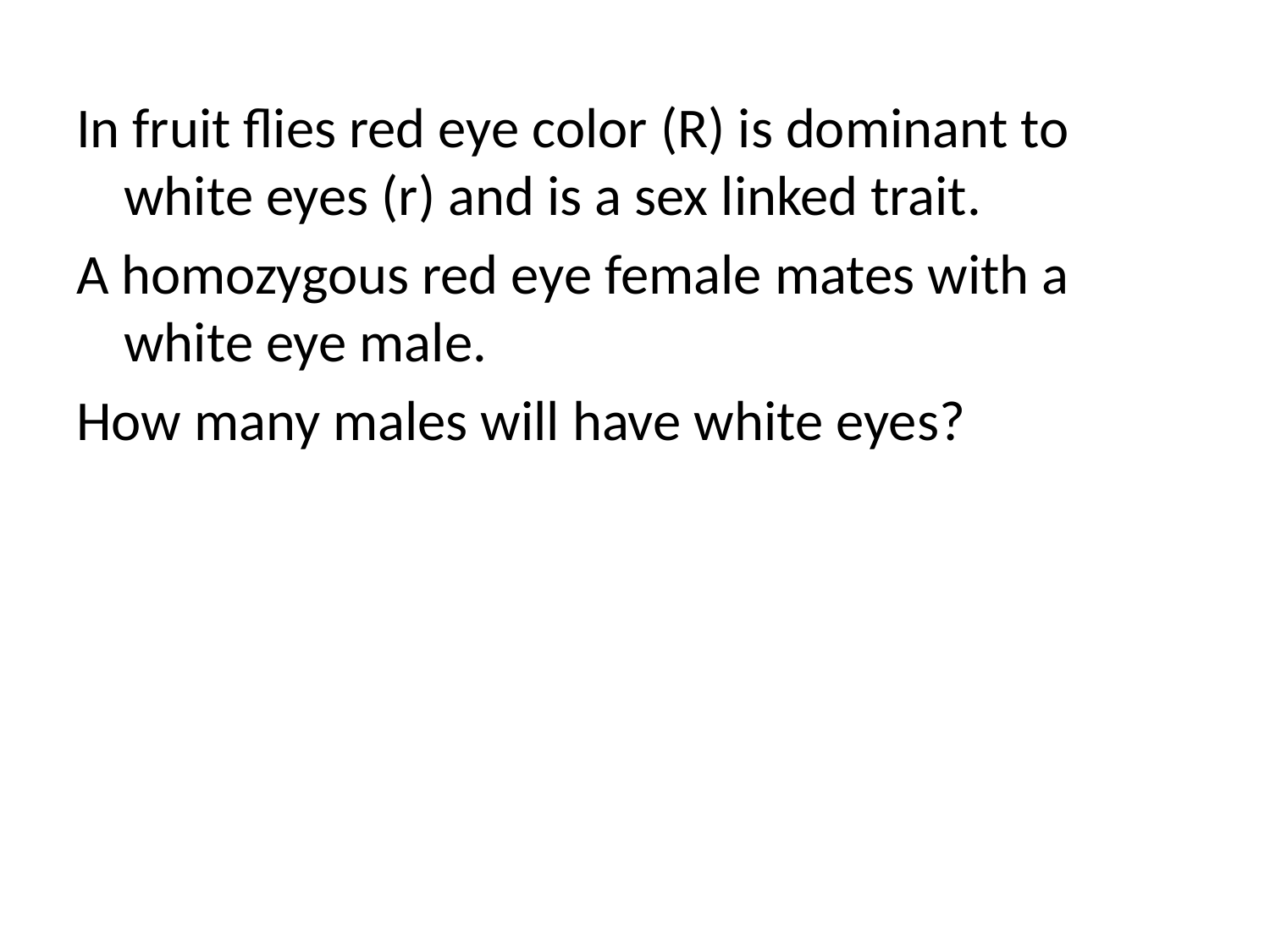

In fruit flies red eye color (R) is dominant to white eyes (r) and is a sex linked trait.
A homozygous red eye female mates with a white eye male.
How many males will have white eyes?